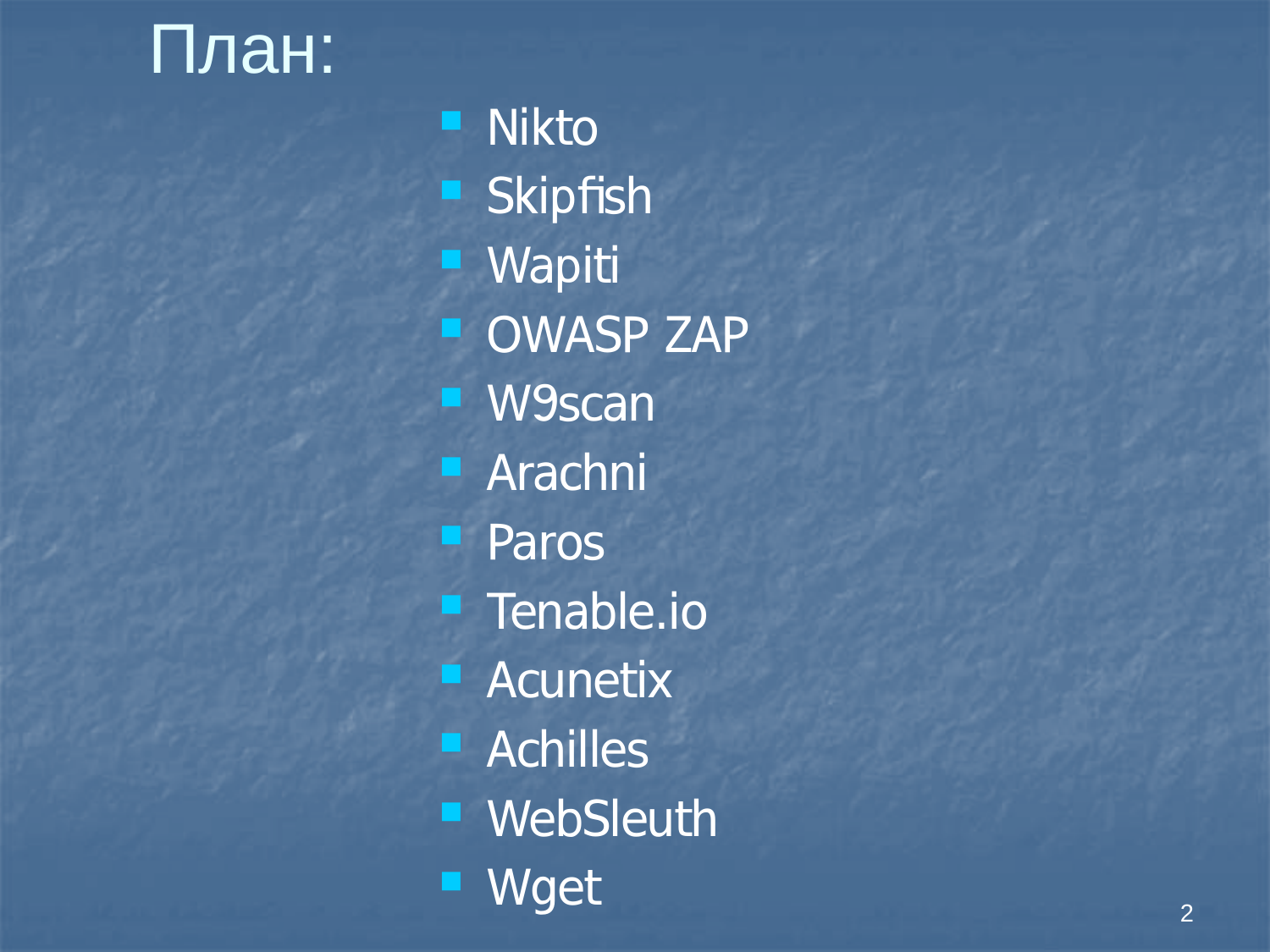

# План:
Nikto
Skipfish
Wapiti
OWASP ZAP
W9scan
Arachni
Paros
Tenable.io
Acunetix
Achilles
WebSleuth
Wget

2